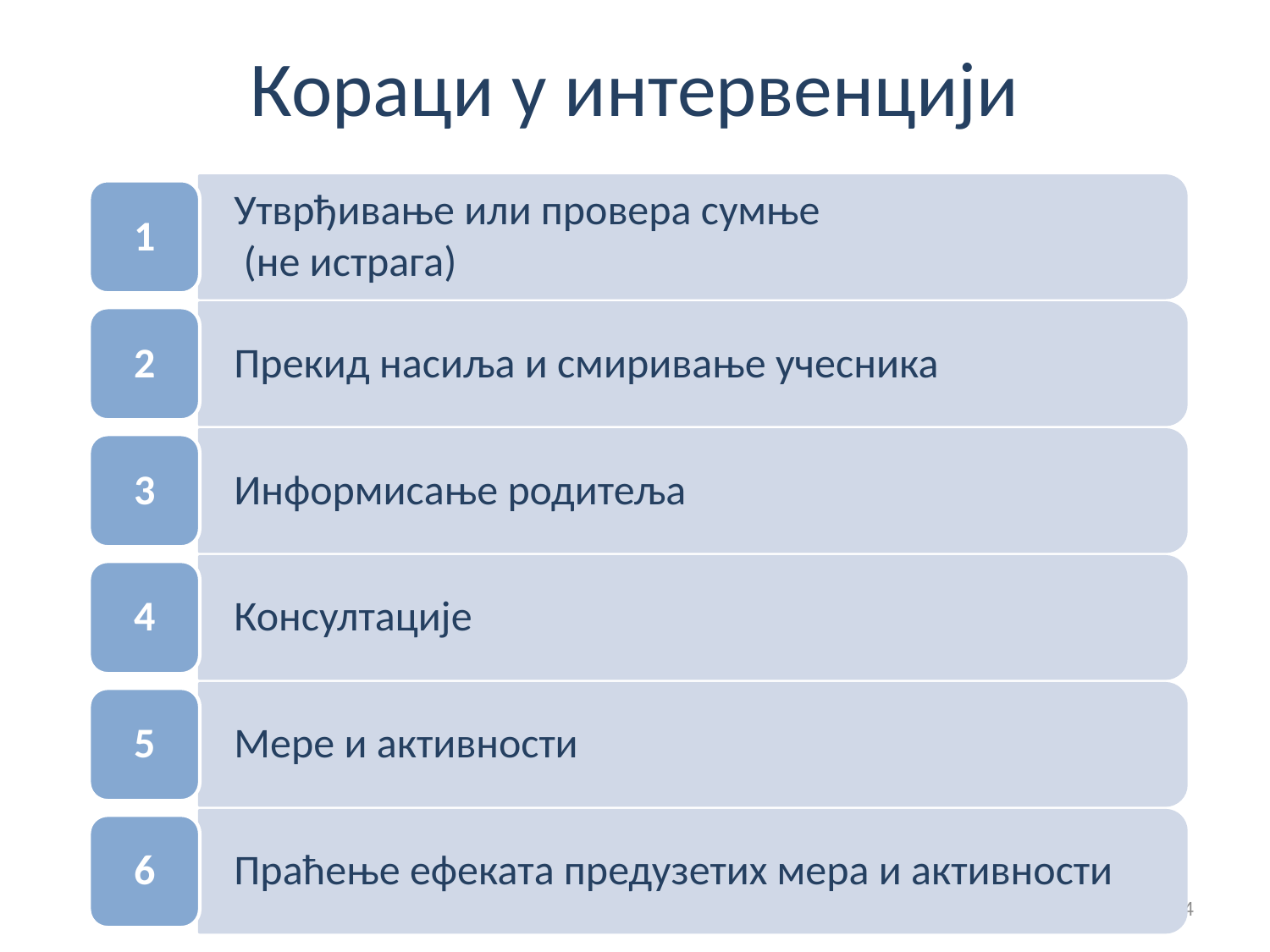

# Кораци у интервенцији
Утврђивање или провера сумње
 (не истрага)
1
Прекид насиља и смиривање учесника
2
Информисање родитеља
3
Консултације
4
Мере и активности
5
Праћење ефеката предузетих мера и активности
6
14